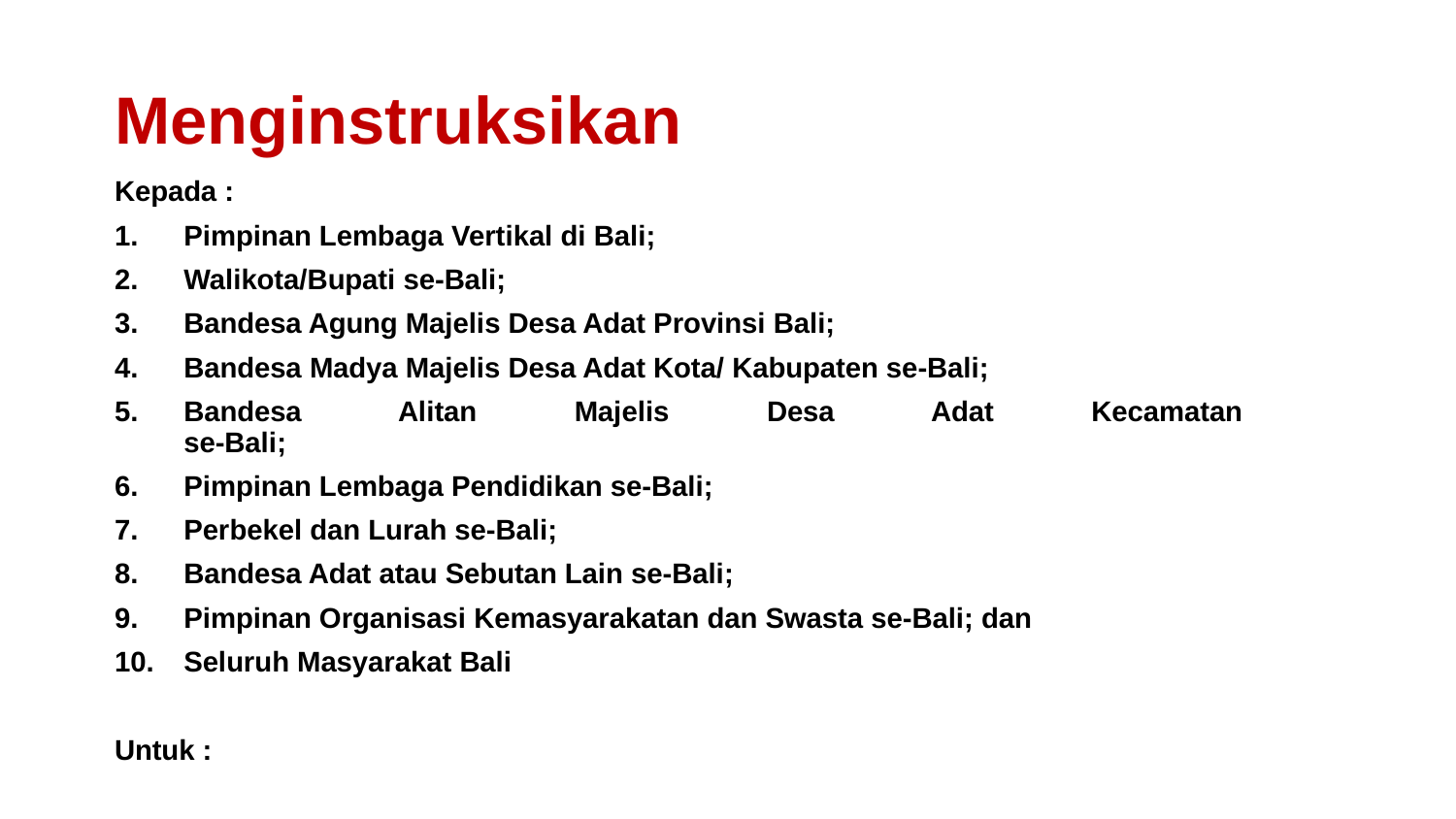

# Menginstruksikan
Kepada :
Pimpinan Lembaga Vertikal di Bali;
Walikota/Bupati se-Bali;
Bandesa Agung Majelis Desa Adat Provinsi Bali;
Bandesa Madya Majelis Desa Adat Kota/ Kabupaten se-Bali;
Bandesa Alitan Majelis Desa Adat Kecamatan
se-Bali;
Pimpinan Lembaga Pendidikan se-Bali;
Perbekel dan Lurah se-Bali;
Bandesa Adat atau Sebutan Lain se-Bali;
Pimpinan Organisasi Kemasyarakatan dan Swasta se-Bali; dan
Seluruh Masyarakat Bali

Untuk :